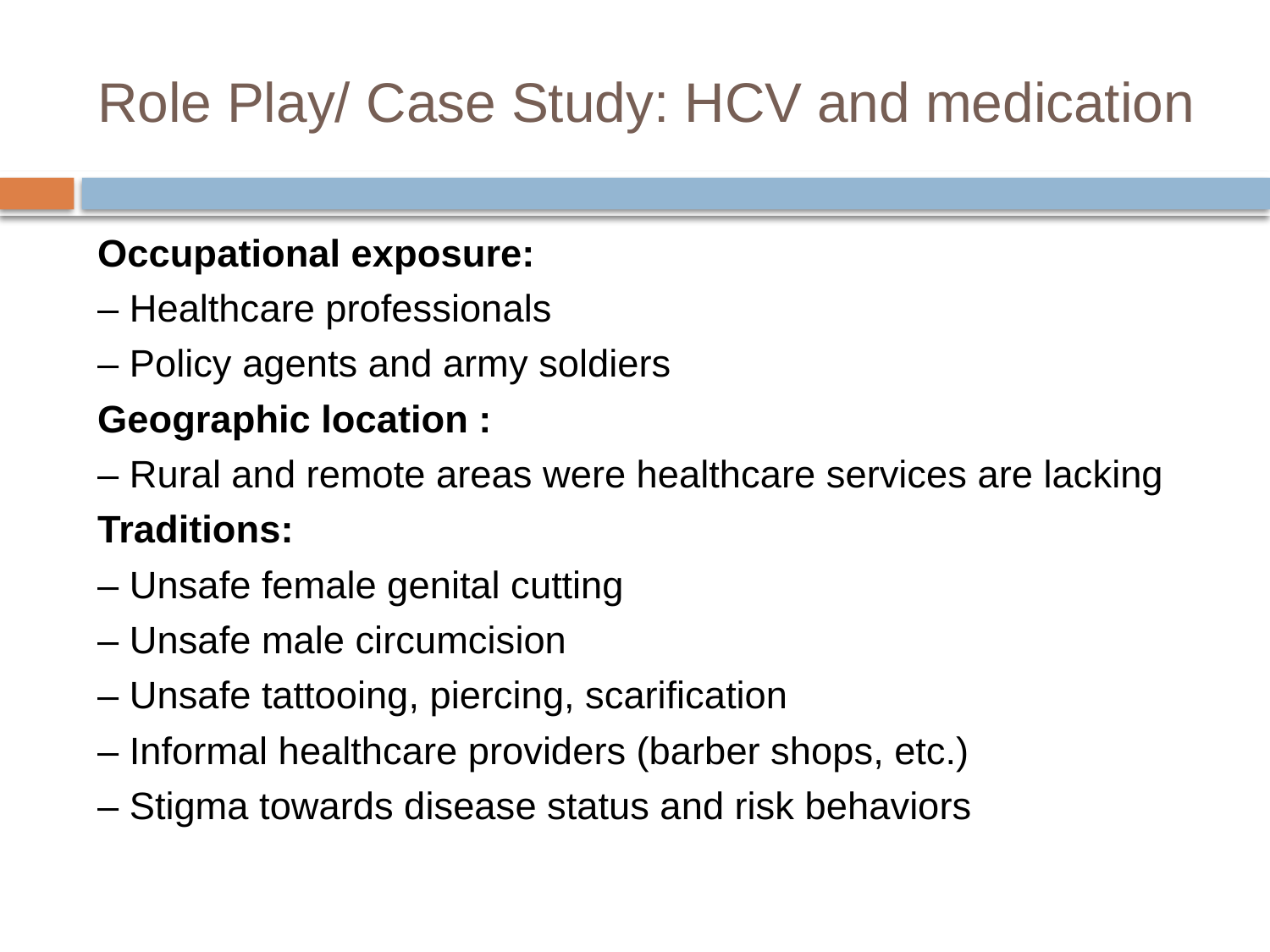

# Role Play/ Case Study: HCV and medication
Occupational exposure:
– Healthcare professionals
– Policy agents and army soldiers
Geographic location :
– Rural and remote areas were healthcare services are lacking
Traditions:
– Unsafe female genital cutting
– Unsafe male circumcision
– Unsafe tattooing, piercing, scarification
– Informal healthcare providers (barber shops, etc.)
– Stigma towards disease status and risk behaviors